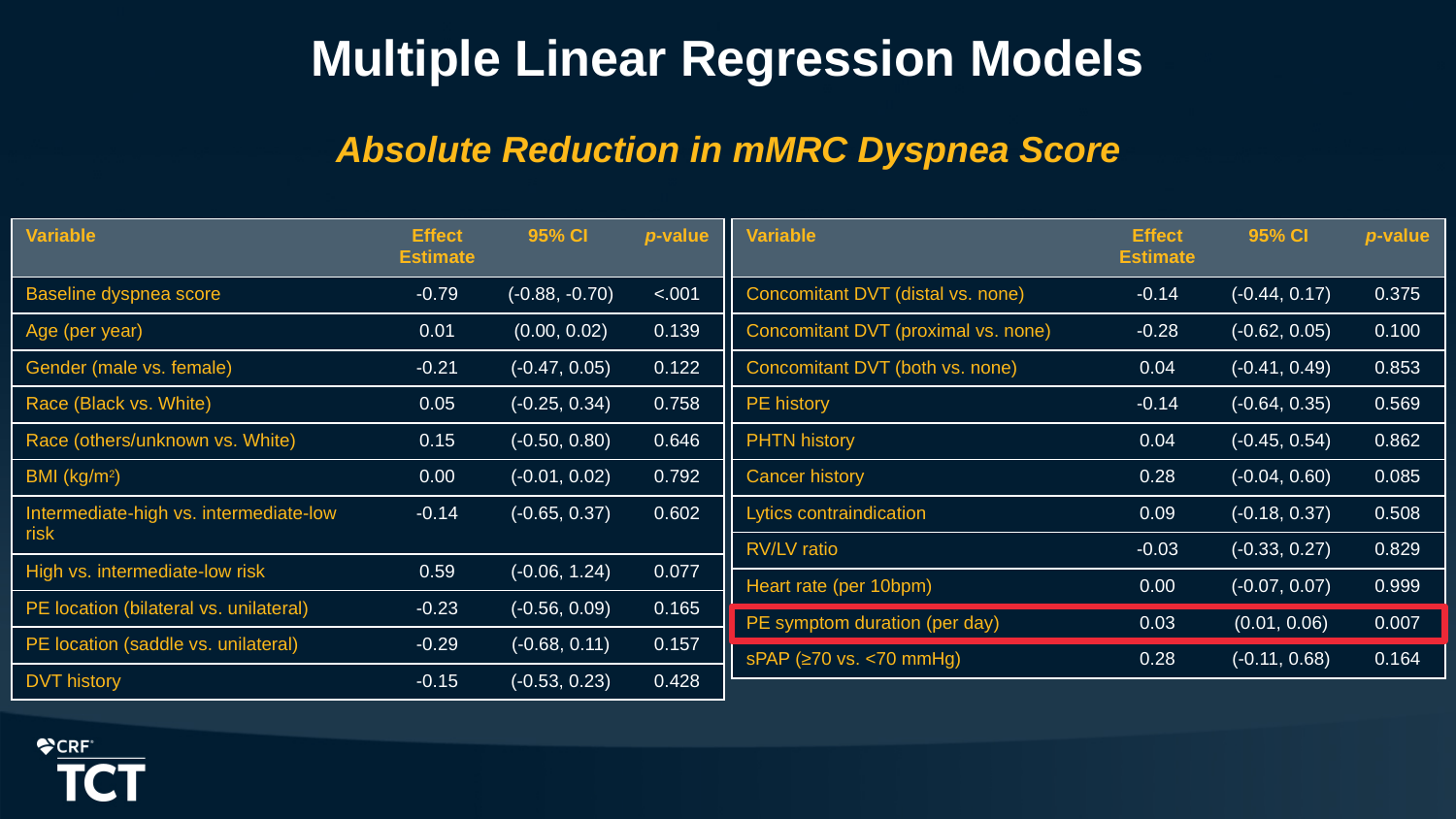

# Multiple Linear Regression Models
Absolute Reduction in mMRC Dyspnea Score
| Variable | Effect Estimate | 95% CI | p-value |
| --- | --- | --- | --- |
| Baseline dyspnea score | -0.79 | (-0.88, -0.70) | <.001 |
| Age (per year) | 0.01 | (0.00, 0.02) | 0.139 |
| Gender (male vs. female) | -0.21 | (-0.47, 0.05) | 0.122 |
| Race (Black vs. White) | 0.05 | (-0.25, 0.34) | 0.758 |
| Race (others/unknown vs. White) | 0.15 | (-0.50, 0.80) | 0.646 |
| BMI (kg/m2) | 0.00 | (-0.01, 0.02) | 0.792 |
| Intermediate-high vs. intermediate-low risk | -0.14 | (-0.65, 0.37) | 0.602 |
| High vs. intermediate-low risk | 0.59 | (-0.06, 1.24) | 0.077 |
| PE location (bilateral vs. unilateral) | -0.23 | (-0.56, 0.09) | 0.165 |
| PE location (saddle vs. unilateral) | -0.29 | (-0.68, 0.11) | 0.157 |
| DVT history | -0.15 | (-0.53, 0.23) | 0.428 |
| Variable | Effect Estimate | 95% CI | p-value |
| --- | --- | --- | --- |
| Concomitant DVT (distal vs. none) | -0.14 | (-0.44, 0.17) | 0.375 |
| Concomitant DVT (proximal vs. none) | -0.28 | (-0.62, 0.05) | 0.100 |
| Concomitant DVT (both vs. none) | 0.04 | (-0.41, 0.49) | 0.853 |
| PE history | -0.14 | (-0.64, 0.35) | 0.569 |
| PHTN history | 0.04 | (-0.45, 0.54) | 0.862 |
| Cancer history | 0.28 | (-0.04, 0.60) | 0.085 |
| Lytics contraindication | 0.09 | (-0.18, 0.37) | 0.508 |
| RV/LV ratio | -0.03 | (-0.33, 0.27) | 0.829 |
| Heart rate (per 10bpm) | 0.00 | (-0.07, 0.07) | 0.999 |
| PE symptom duration (per day) | 0.03 | (0.01, 0.06) | 0.007 |
| sPAP (≥70 vs. <70 mmHg) | 0.28 | (-0.11, 0.68) | 0.164 |